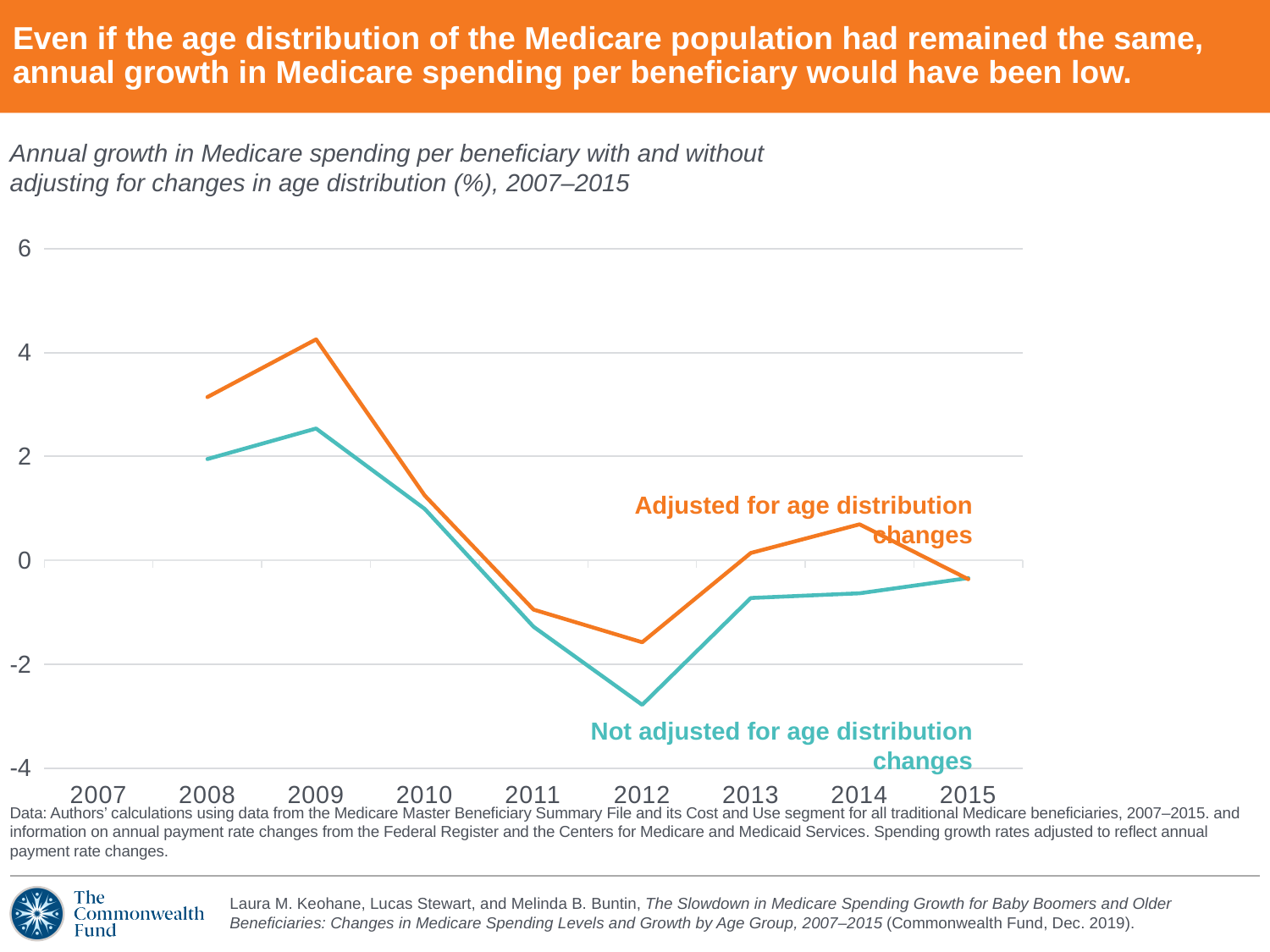

# Even if the age distribution of the Medicare population had remained the same, annual growth in Medicare spending per beneficiary would have been low.
Annual growth in Medicare spending per beneficiary with and without adjusting for changes in age distribution (%), 2007–2015

### Chart

| Category | Not adjusted for age distribution changes | Adjusted for age distribution changes |
|---|---|---|
| 2007 | None | None |
| 2008 | 1.949078 | 3.141607 |
| 2009 | 2.5366712 | 4.2530155 |
| 2010 | 0.9898289 | 1.2470511 |
| 2011 | -1.2781055 | -0.948244 |
| 2012 | -2.781545 | -1.5773161 |
| 2013 | -0.7256079 | 0.141214 |
| 2014 | -0.6352518 | 0.6923624 |
| 2015 | -0.3413457 | -0.3637104 |
Adjusted for age distribution changes
Not adjusted for age distribution changes
Data: Authors’ calculations using data from the Medicare Master Beneficiary Summary File and its Cost and Use segment for all traditional Medicare beneficiaries, 2007–2015. and information on annual payment rate changes from the Federal Register and the Centers for Medicare and Medicaid Services. Spending growth rates adjusted to reflect annual payment rate changes.